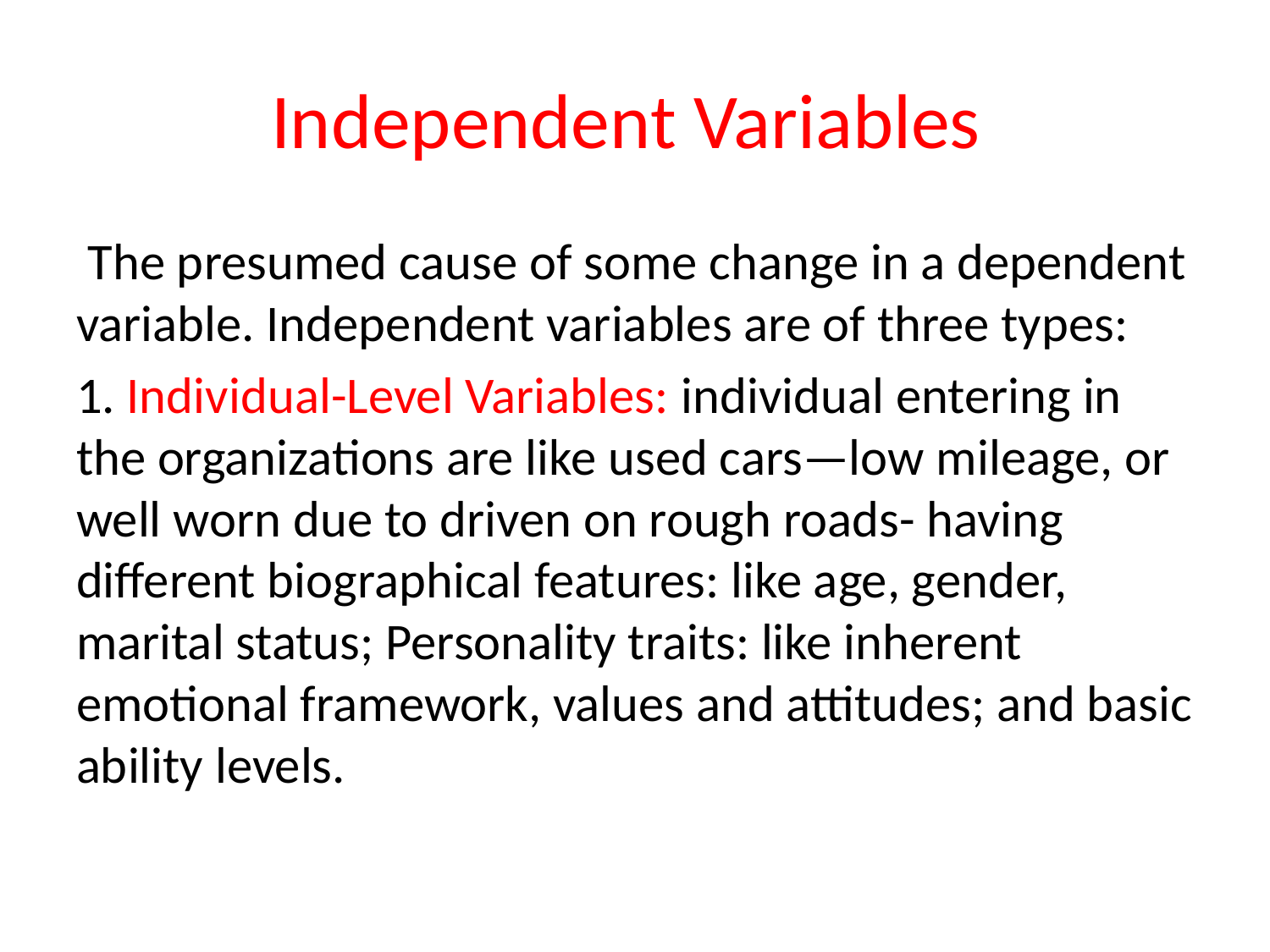

# Independent Variables
 The presumed cause of some change in a dependent variable. Independent variables are of three types:
1. Individual-Level Variables: individual entering in the organizations are like used cars—low mileage, or well worn due to driven on rough roads- having different biographical features: like age, gender, marital status; Personality traits: like inherent emotional framework, values and attitudes; and basic ability levels.